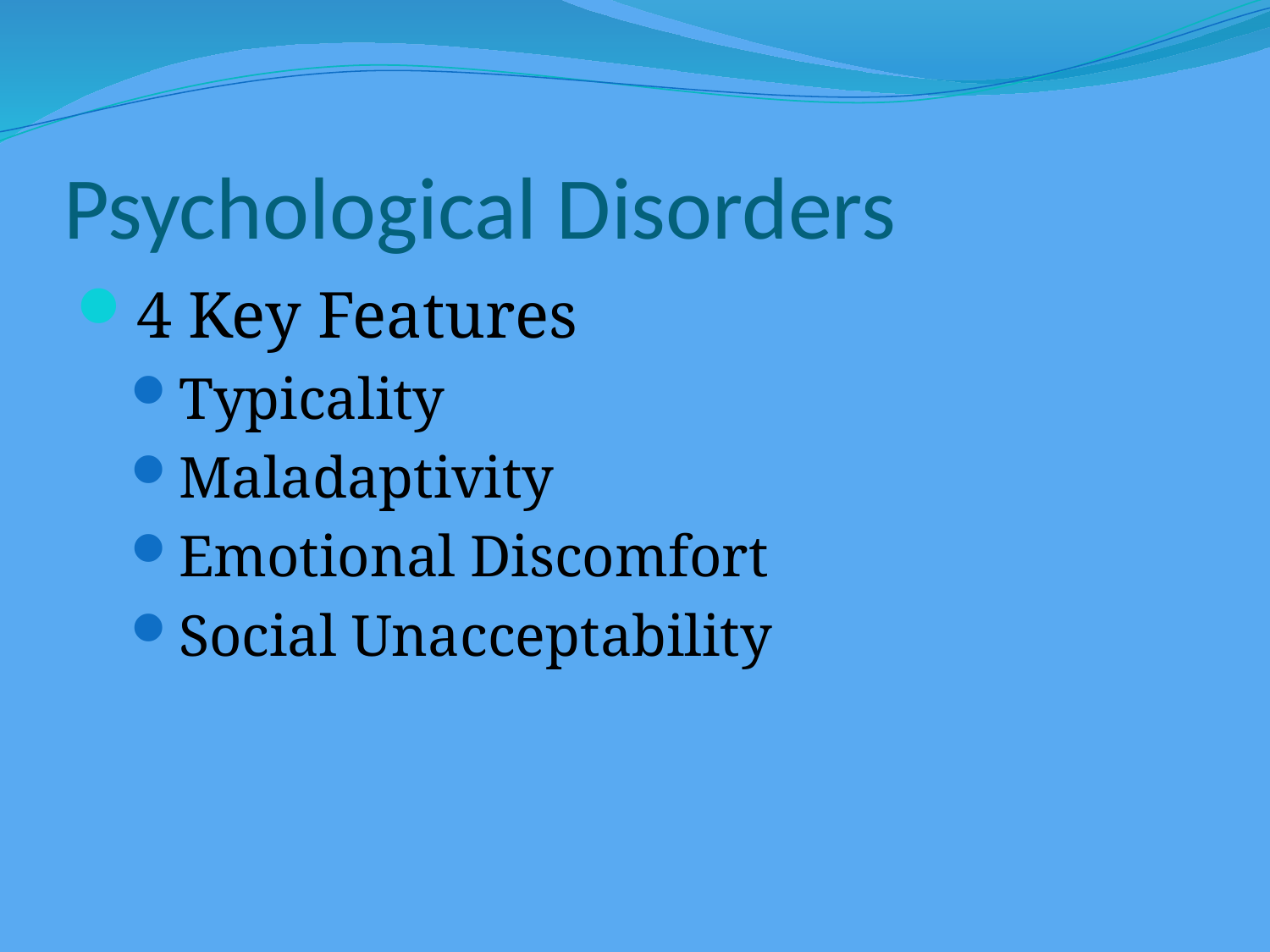

# Psychological Disorders
4 Key Features
Typicality
Maladaptivity
Emotional Discomfort
Social Unacceptability